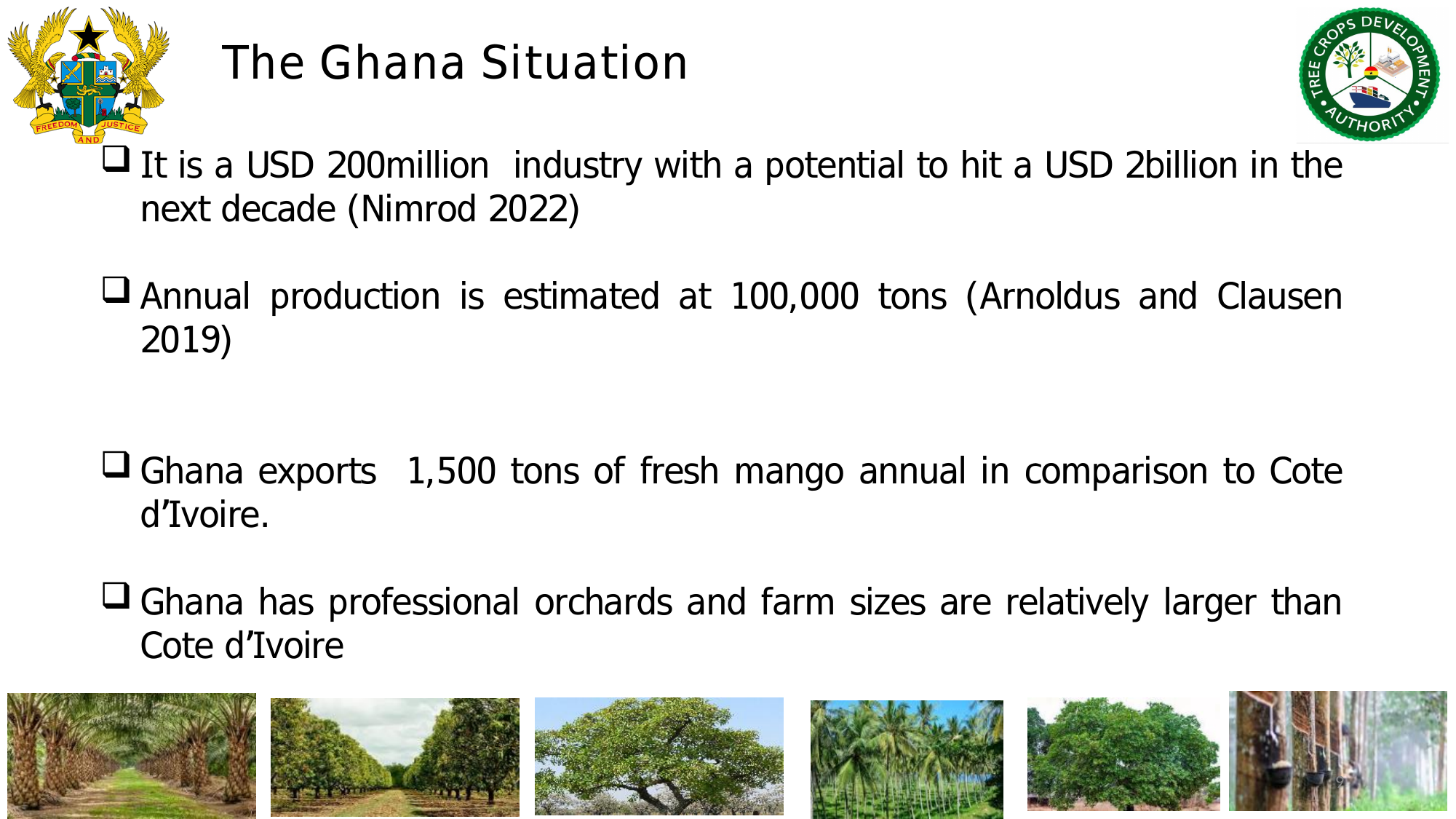

# The Ghana Situation
It is a USD 200million  industry with a potential to hit a USD 2billion in the next decade (Nimrod 2022)

Annual production is estimated at 100,000 tons (Arnoldus and Clausen 2019)

Ghana exports  1,500 tons of fresh mango annual in comparison to Cote d’Ivoire.

Ghana has professional orchards and farm sizes are relatively larger than Cote d’Ivoire

9
9